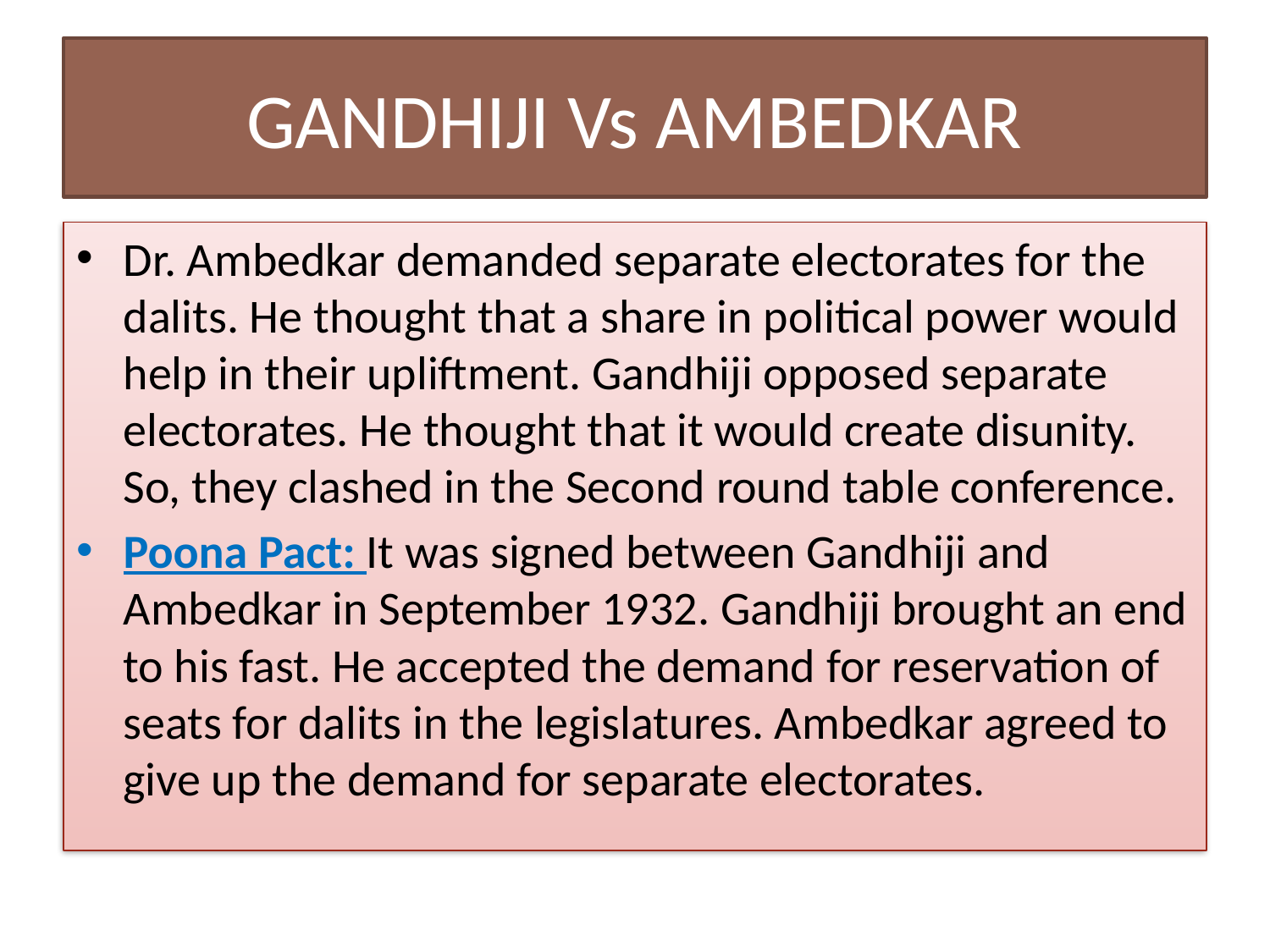

# GANDHIJI Vs AMBEDKAR
Dr. Ambedkar demanded separate electorates for the dalits. He thought that a share in political power would help in their upliftment. Gandhiji opposed separate electorates. He thought that it would create disunity. So, they clashed in the Second round table conference.
Poona Pact: It was signed between Gandhiji and Ambedkar in September 1932. Gandhiji brought an end to his fast. He accepted the demand for reservation of seats for dalits in the legislatures. Ambedkar agreed to give up the demand for separate electorates.